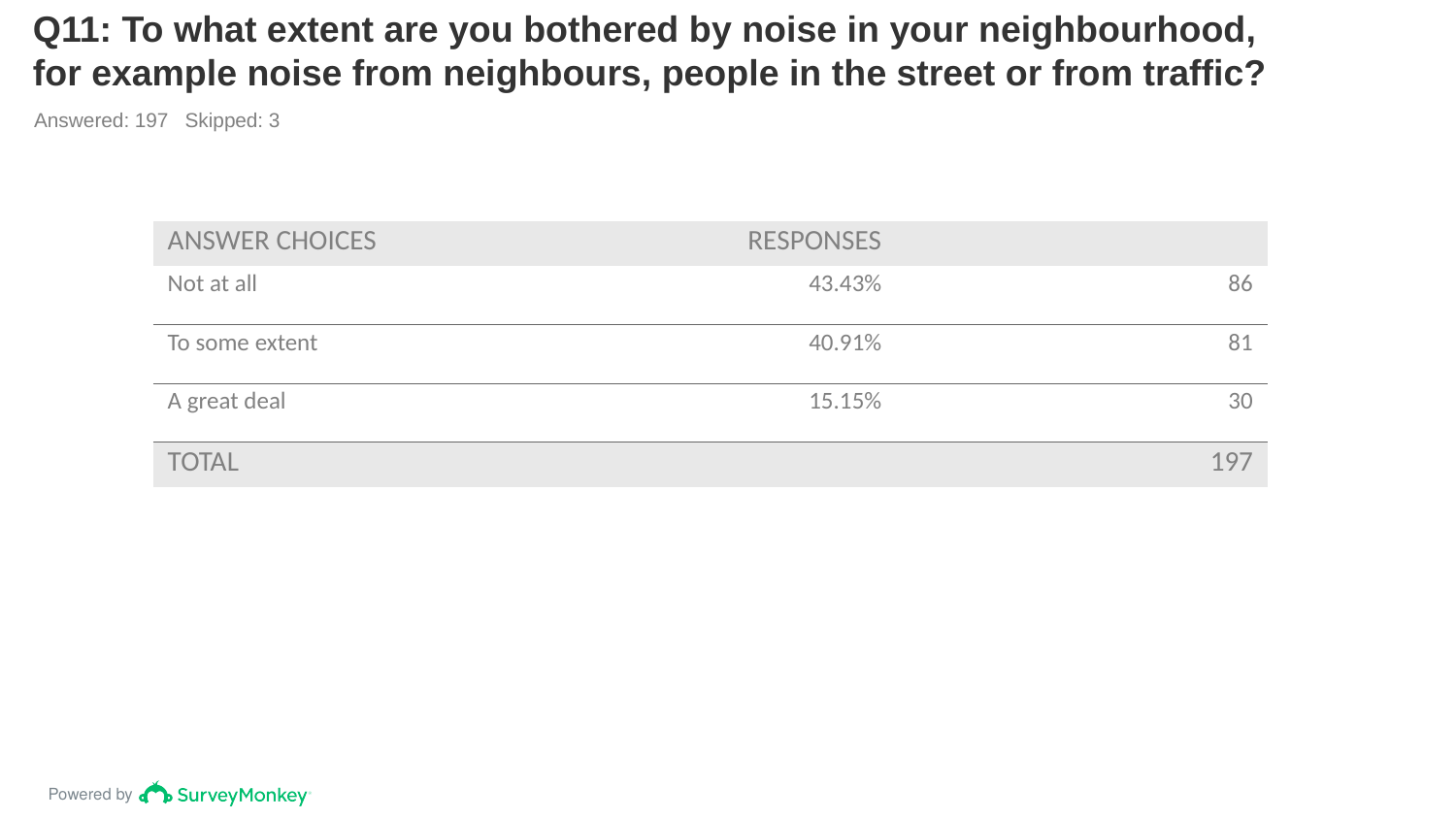

# Q11: To what extent are you bothered by noise in your neighbourhood, for example noise from neighbours, people in the street or from traffic?
Answered: 197   Skipped: 3
| ANSWER CHOICES | RESPONSES |  |
| --- | --- | --- |
| Not at all | 43.43% | 86 |
| To some extent | 40.91% | 81 |
| A great deal | 15.15% | 30 |
| TOTAL |  | 197 |